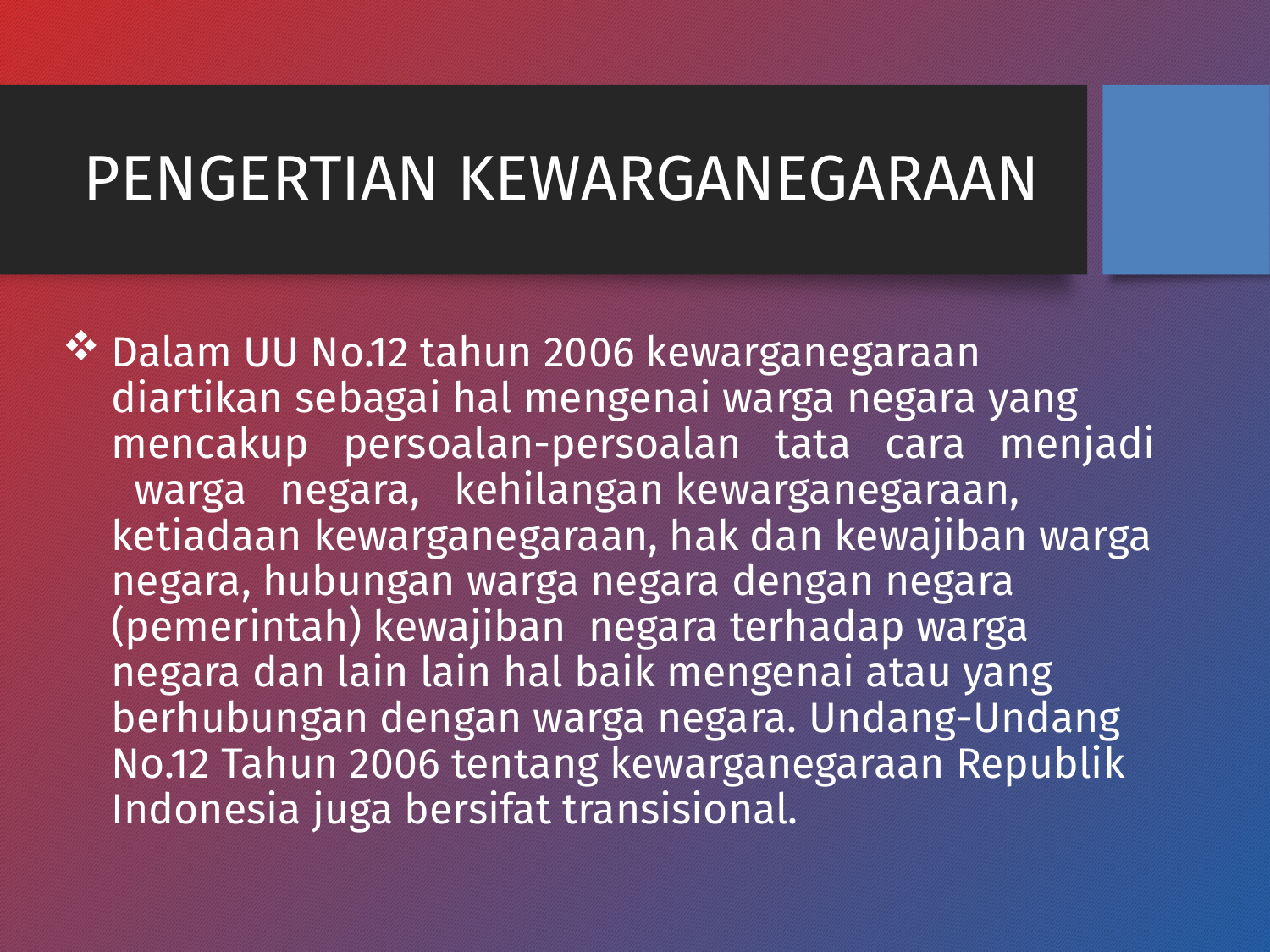

# PENGERTIAN KEWARGANEGARAAN
Dalam UU No.12 tahun 2006 kewarganegaraan diartikan sebagai hal mengenai warga negara yang   mencakup   persoalan-persoalan   tata   cara   menjadi   warga   negara,   kehilangan kewarganegaraan, ketiadaan kewarganegaraan, hak dan kewajiban warga negara, hubungan warga negara dengan negara (pemerintah) kewajiban  negara terhadap warga negara dan lain lain hal baik mengenai atau yang berhubungan dengan warga negara. Undang-Undang No.12 Tahun 2006 tentang kewarganegaraan Republik Indonesia juga bersifat transisional.